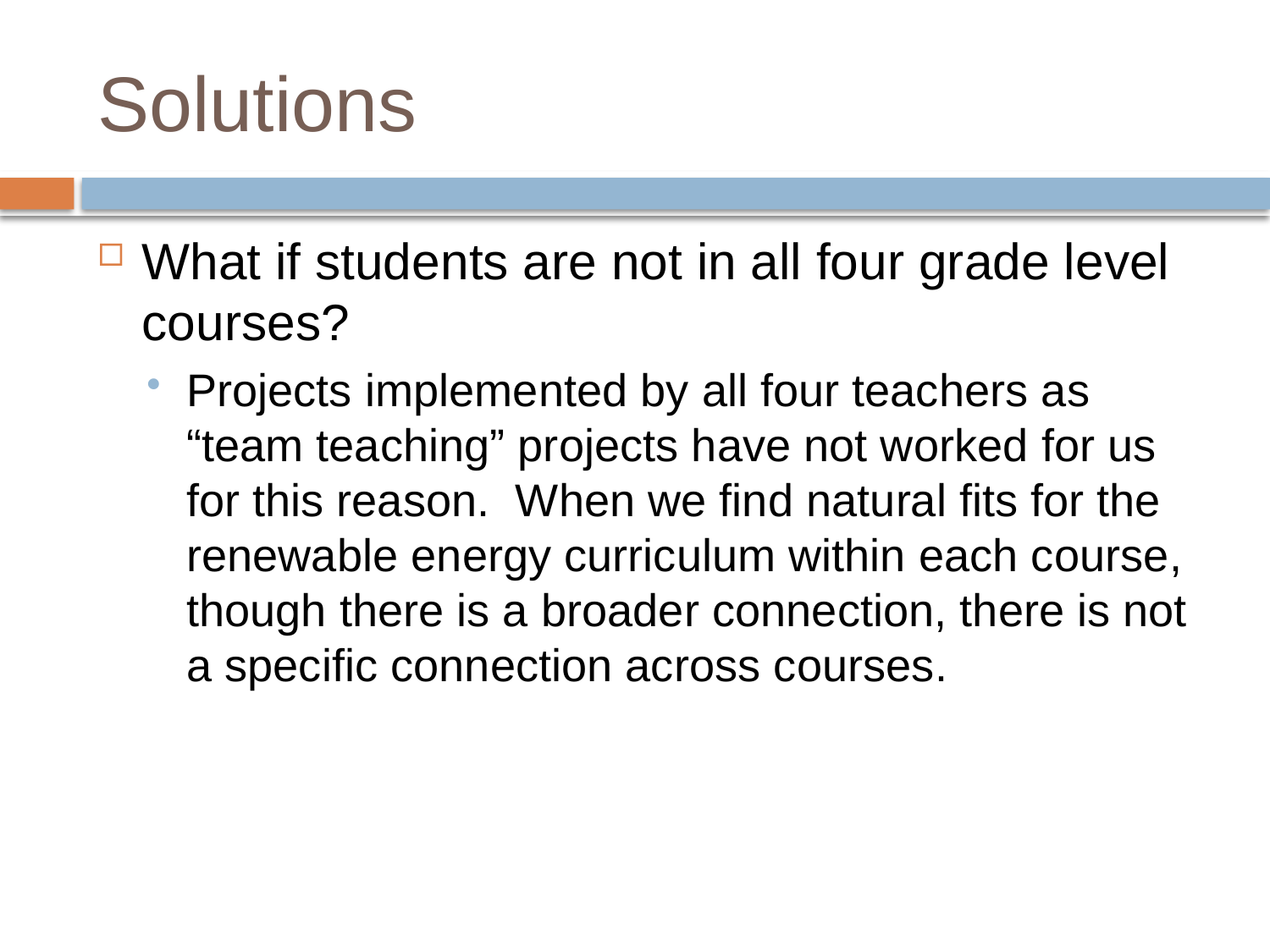

# Solutions
What if students are not in all four grade level courses?
Projects implemented by all four teachers as “team teaching” projects have not worked for us for this reason.  When we find natural fits for the renewable energy curriculum within each course, though there is a broader connection, there is not a specific connection across courses.